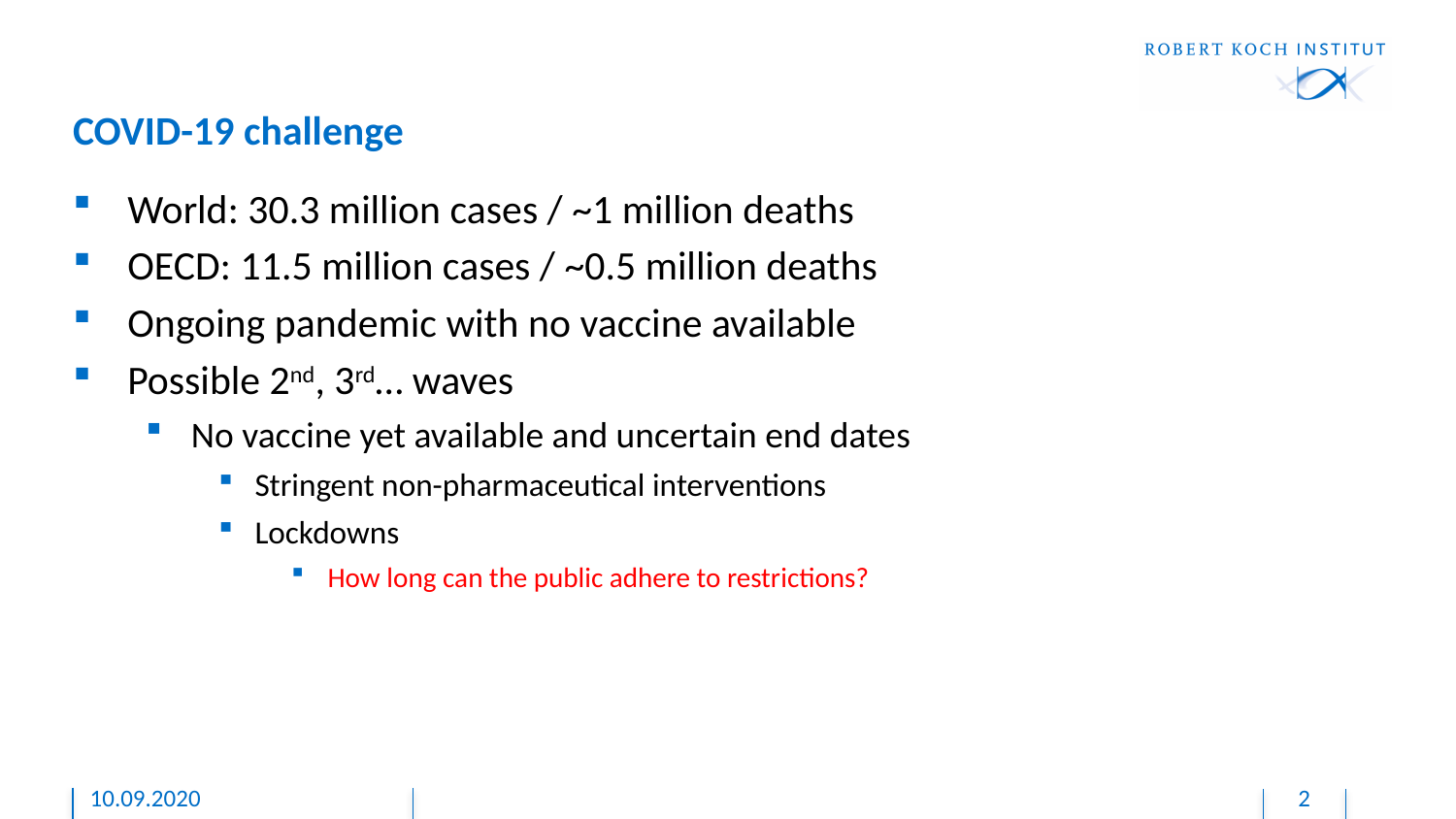

# COVID-19 challenge
World: 30.3 million cases / ~1 million deaths
OECD: 11.5 million cases / ~0.5 million deaths
Ongoing pandemic with no vaccine available
Possible 2nd, 3rd… waves
No vaccine yet available and uncertain end dates
Stringent non-pharmaceutical interventions
Lockdowns
How long can the public adhere to restrictions?
10.09.2020
2